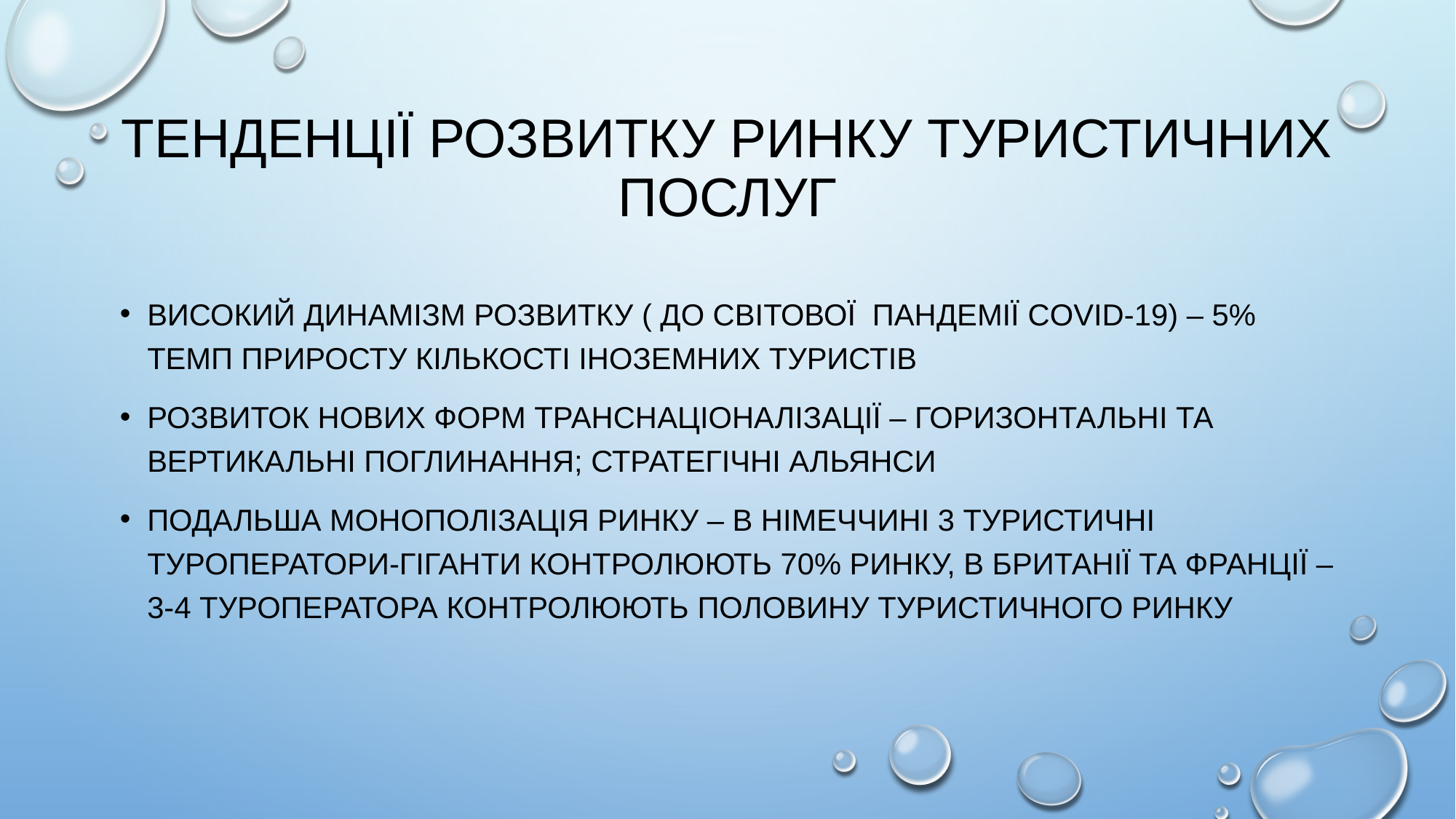

# ТЕНДЕНЦІЇ РОЗВИТКУ РИНКУ ТУРИСТИЧНИХ ПОСЛУГ
ВИСОКИЙ ДИНАМІЗМ РОЗВИТКУ ( ДО СВІТОВОЇ  ПАНДЕМІЇ COVID-19) – 5% ТЕМП ПРИРОСТУ КІЛЬКОСТІ ІНОЗЕМНИХ ТУРИСТІВ
РОЗВИТОК НОВИХ ФОРМ ТРАНСНАЦІОНАЛІЗАЦІЇ – ГОРИЗОНТАЛЬНІ ТА ВЕРТИКАЛЬНІ ПОГЛИНАННЯ; СТРАТЕГІЧНІ АЛЬЯНСИ
ПОДАЛЬША МОНОПОЛІЗАЦІЯ РИНКУ – В НІМЕЧЧИНІ 3 ТУРИСТИЧНІ ТУРОПЕРАТОРИ-ГІГАНТИ КОНТРОЛЮЮТЬ 70% РИНКУ, В БРИТАНІЇ ТА ФРАНЦІЇ – 3-4 ТУРОПЕРАТОРА КОНТРОЛЮЮТЬ ПОЛОВИНУ ТУРИСТИЧНОГО РИНКУ